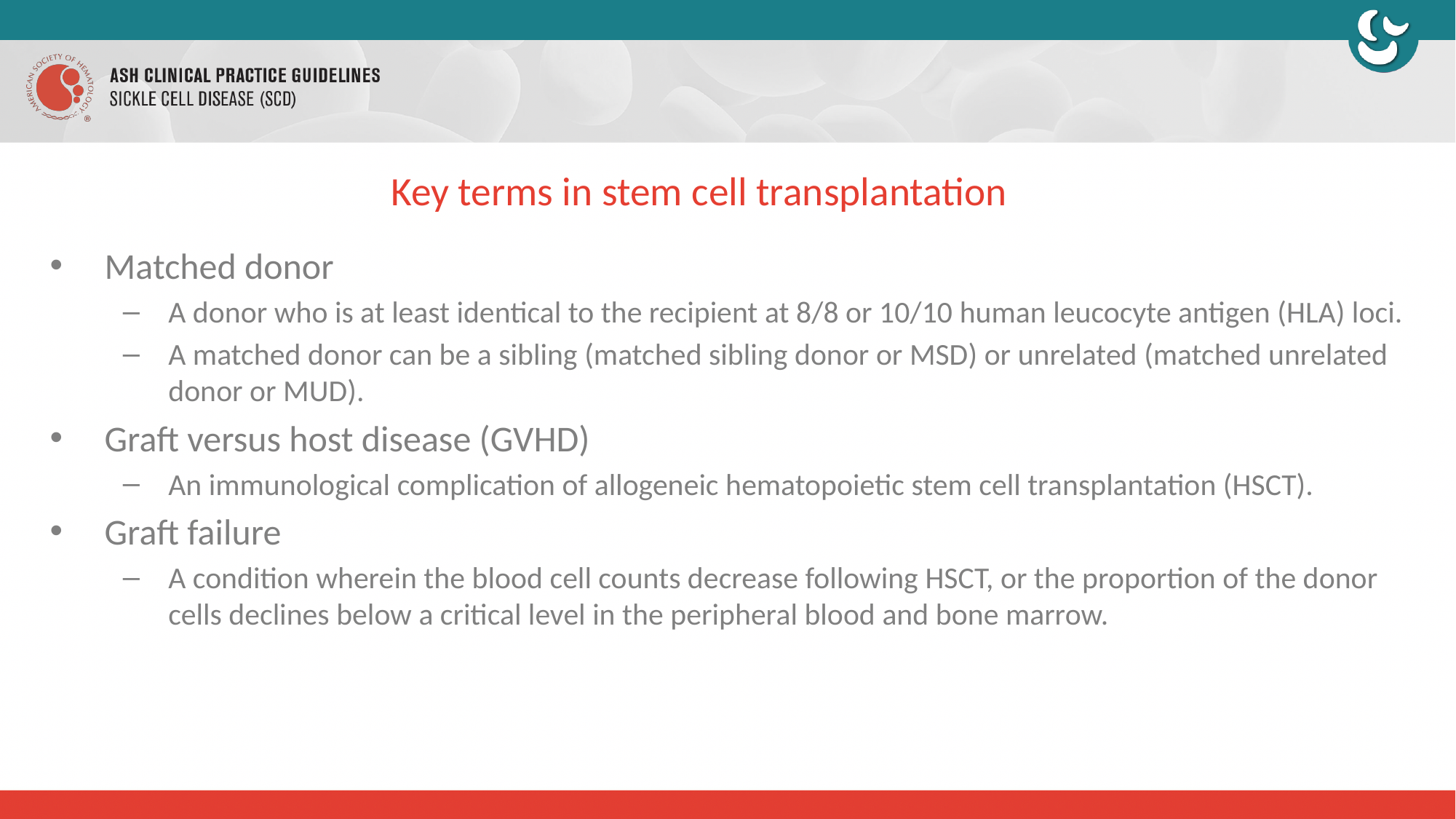

# Key terms in stem cell transplantation
Matched donor
A donor who is at least identical to the recipient at 8/8 or 10/10 human leucocyte antigen (HLA) loci.
A matched donor can be a sibling (matched sibling donor or MSD) or unrelated (matched unrelated donor or MUD).
Graft versus host disease (GVHD)
An immunological complication of allogeneic hematopoietic stem cell transplantation (HSCT).
Graft failure
A condition wherein the blood cell counts decrease following HSCT, or the proportion of the donor cells declines below a critical level in the peripheral blood and bone marrow.